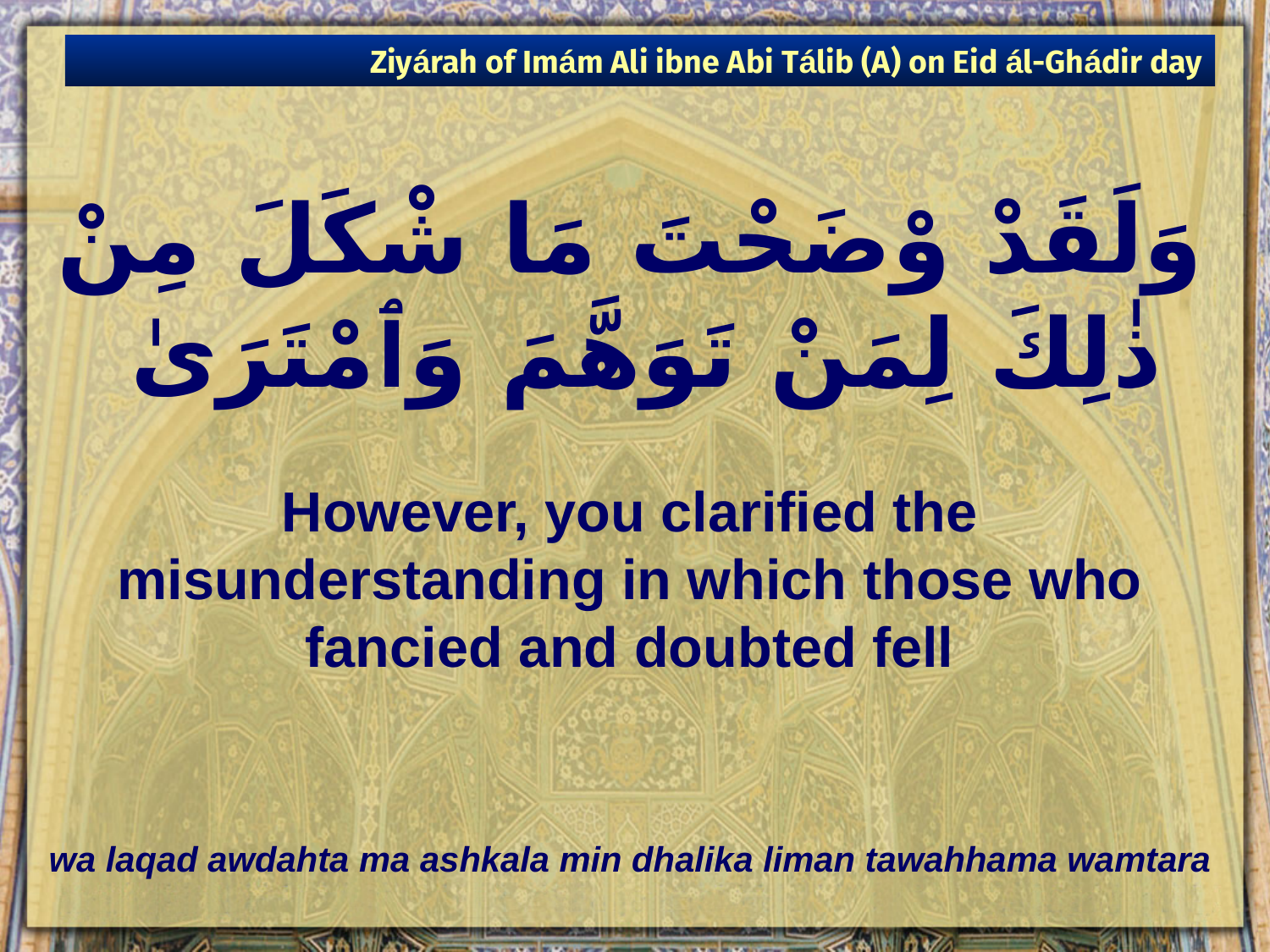

Ziyárah of Imám Ali ibne Abi Tálib (A) on Eid ál-Ghádir day
# وَلَقَدْ وْضَحْتَ مَا شْكَلَ مِنْ ذٰلِكَ لِمَنْ تَوَهَّمَ وَٱمْتَرَىٰ
However, you clarified the misunderstanding in which those who fancied and doubted fell
wa laqad awdahta ma ashkala min dhalika liman tawahhama wamtara